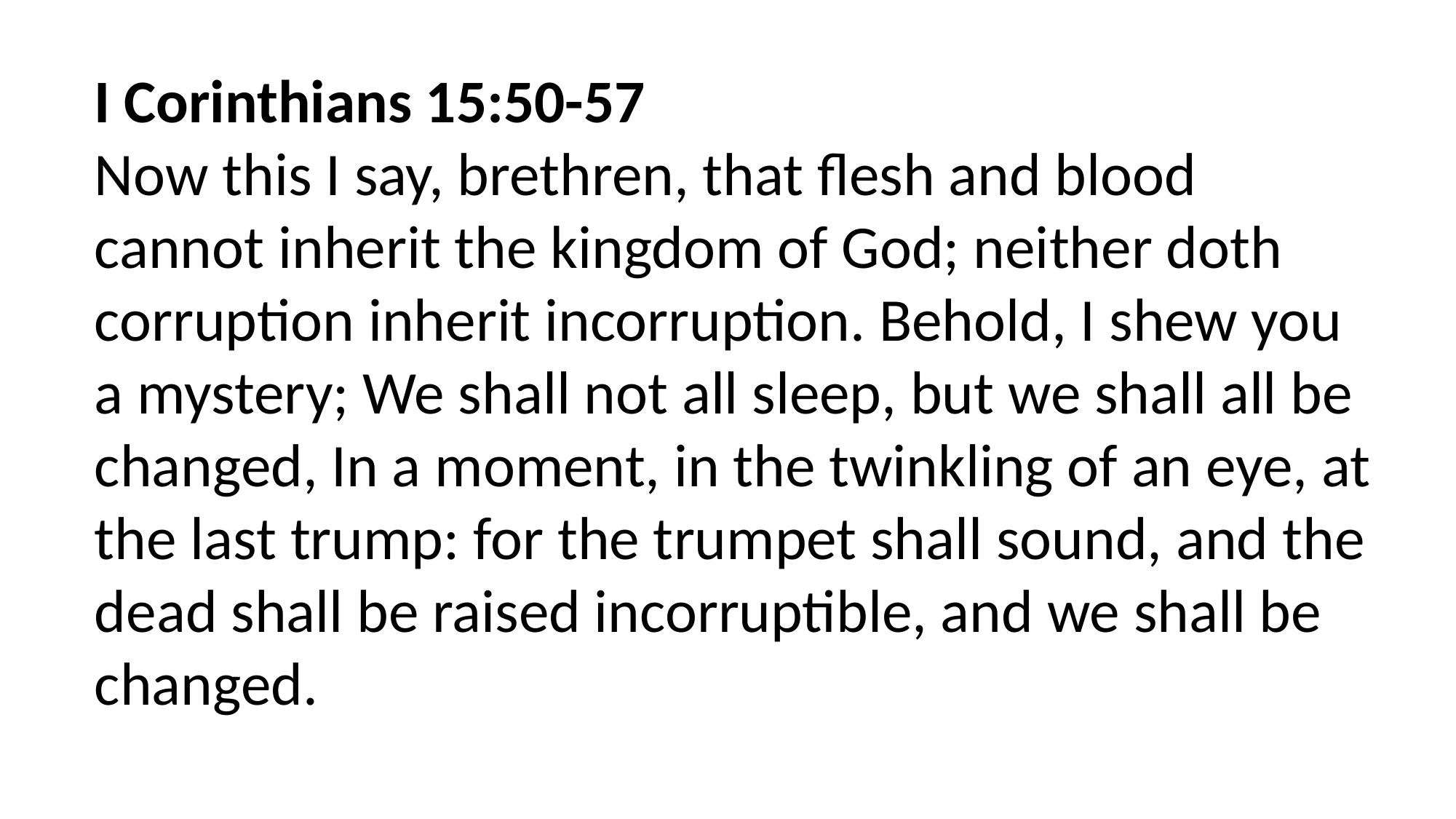

I Corinthians 15:50-57
Now this I say, brethren, that flesh and blood cannot inherit the kingdom of God; neither doth corruption inherit incorruption. Behold, I shew you a mystery; We shall not all sleep, but we shall all be changed, In a moment, in the twinkling of an eye, at the last trump: for the trumpet shall sound, and the dead shall be raised incorruptible, and we shall be changed.